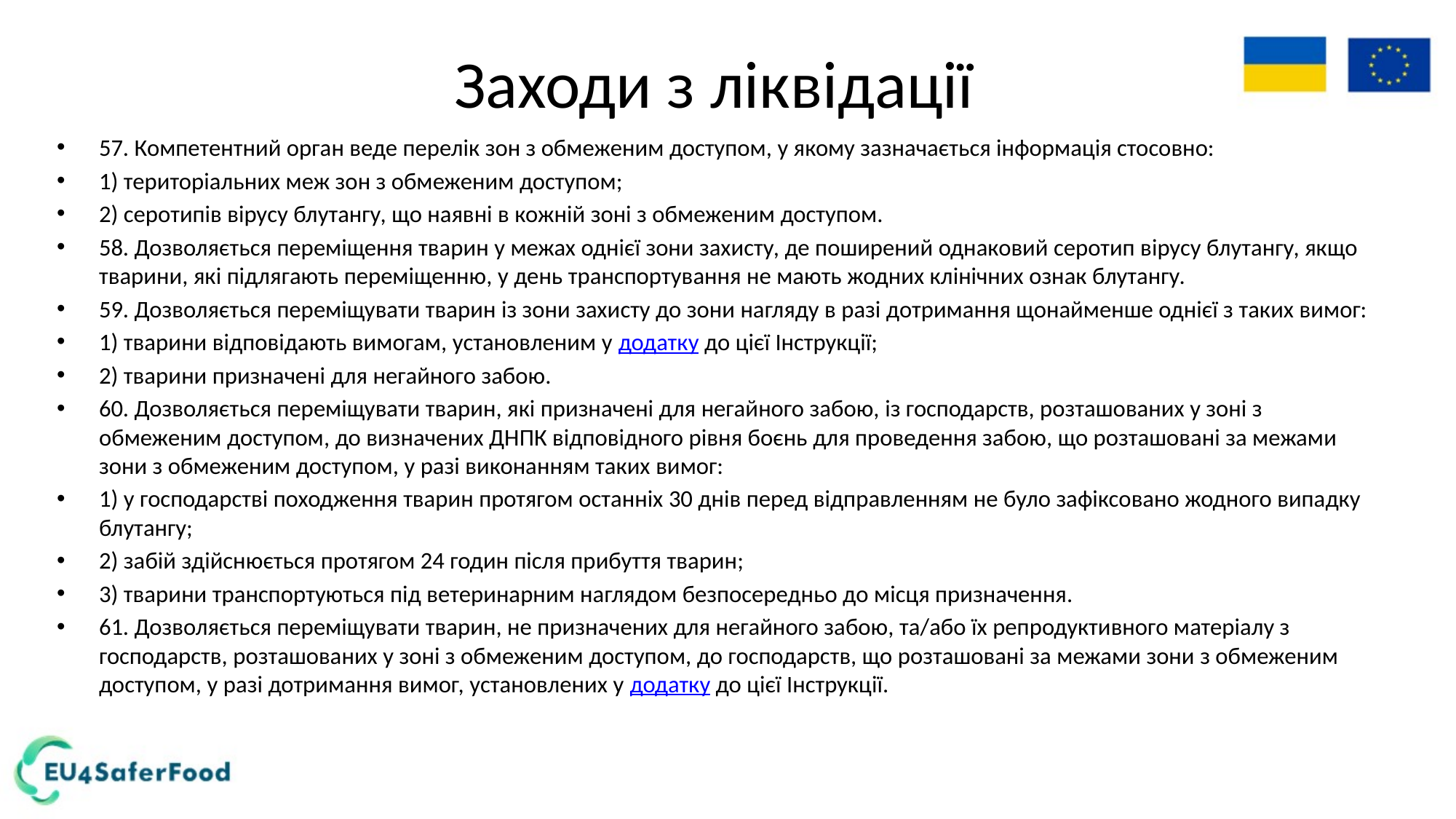

# Заходи з ліквідації
57. Компетентний орган веде перелік зон з обмеженим доступом, у якому зазначається інформація стосовно:
1) територіальних меж зон з обмеженим доступом;
2) серотипів вірусу блутангу, що наявні в кожній зоні з обмеженим доступом.
58. Дозволяється переміщення тварин у межах однієї зони захисту, де поширений однаковий серотип вірусу блутангу, якщо тварини, які підлягають переміщенню, у день транспортування не мають жодних клінічних ознак блутангу.
59. Дозволяється переміщувати тварин із зони захисту до зони нагляду в разі дотримання щонайменше однієї з таких вимог:
1) тварини відповідають вимогам, установленим у додатку до цієї Інструкції;
2) тварини призначені для негайного забою.
60. Дозволяється переміщувати тварин, які призначені для негайного забою, із господарств, розташованих у зоні з обмеженим доступом, до визначених ДНПК відповідного рівня боєнь для проведення забою, що розташовані за межами зони з обмеженим доступом, у разі виконанням таких вимог:
1) у господарстві походження тварин протягом останніх 30 днів перед відправленням не було зафіксовано жодного випадку блутангу;
2) забій здійснюється протягом 24 годин після прибуття тварин;
3) тварини транспортуються під ветеринарним наглядом безпосередньо до місця призначення.
61. Дозволяється переміщувати тварин, не призначених для негайного забою, та/або їх репродуктивного матеріалу з господарств, розташованих у зоні з обмеженим доступом, до господарств, що розташовані за межами зони з обмеженим доступом, у разі дотримання вимог, установлених у додатку до цієї Інструкції.